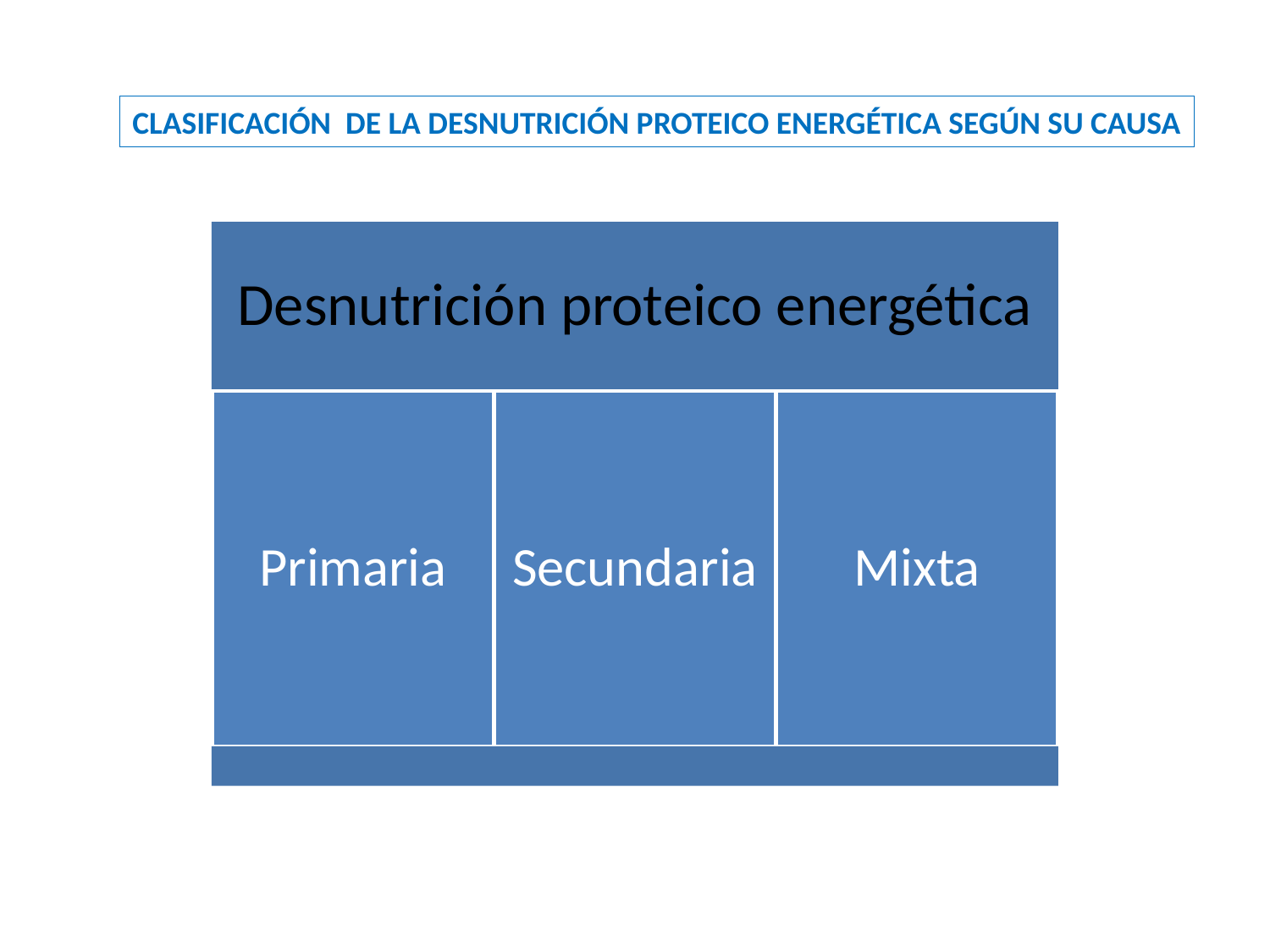

CLASIFICACIÓN  DE LA DESNUTRICIÓN PROTEICO ENERGÉTICA SEGÚN SU CAUSA
Desnutrición proteico energética
Primaria
Secundaria
Mixta